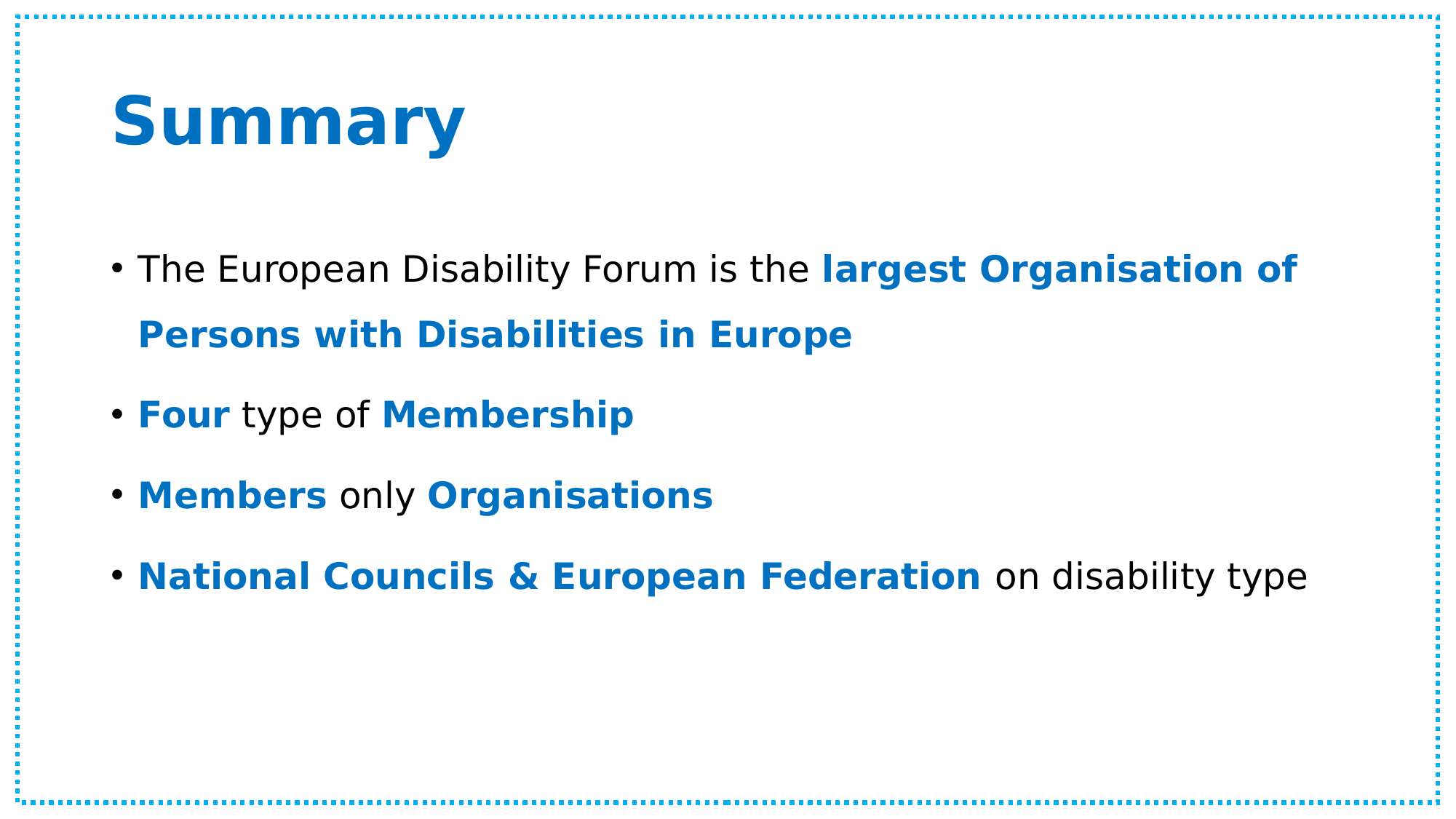

# Summary
The European Disability Forum is the largest Organisation of Persons with Disabilities in Europe
Four type of Membership
Members only Organisations
National Councils & European Federation on disability type